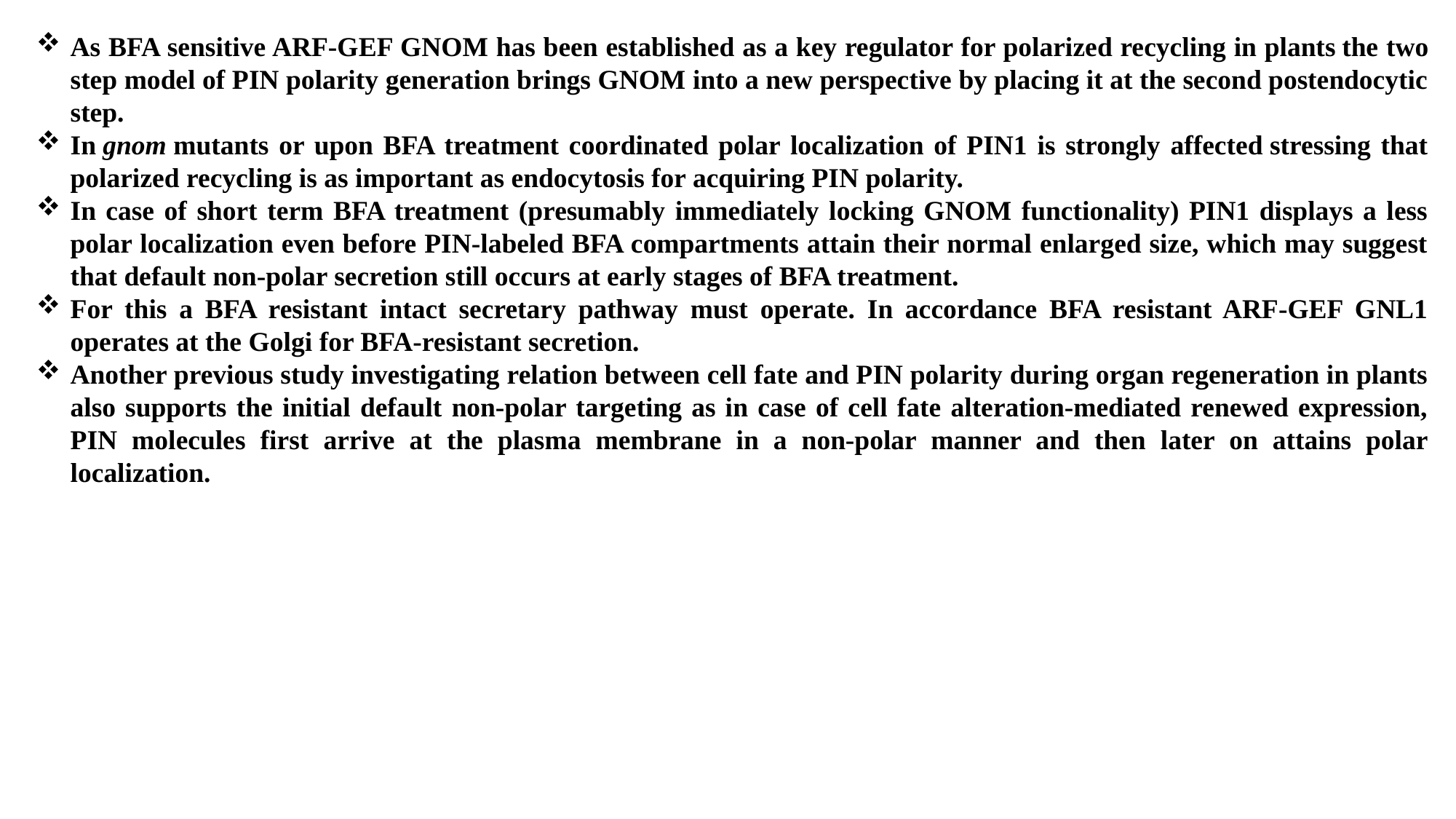

As BFA sensitive ARF-GEF GNOM has been established as a key regulator for polarized recycling in plants the two step model of PIN polarity generation brings GNOM into a new perspective by placing it at the second postendocytic step.
In gnom mutants or upon BFA treatment coordinated polar localization of PIN1 is strongly affected stressing that polarized recycling is as important as endocytosis for acquiring PIN polarity.
In case of short term BFA treatment (presumably immediately locking GNOM functionality) PIN1 displays a less polar localization even before PIN-labeled BFA compartments attain their normal enlarged size, which may suggest that default non-polar secretion still occurs at early stages of BFA treatment.
For this a BFA resistant intact secretary pathway must operate. In accordance BFA resistant ARF-GEF GNL1 operates at the Golgi for BFA-resistant secretion.
Another previous study investigating relation between cell fate and PIN polarity during organ regeneration in plants also supports the initial default non-polar targeting as in case of cell fate alteration-mediated renewed expression, PIN molecules first arrive at the plasma membrane in a non-polar manner and then later on attains polar localization.